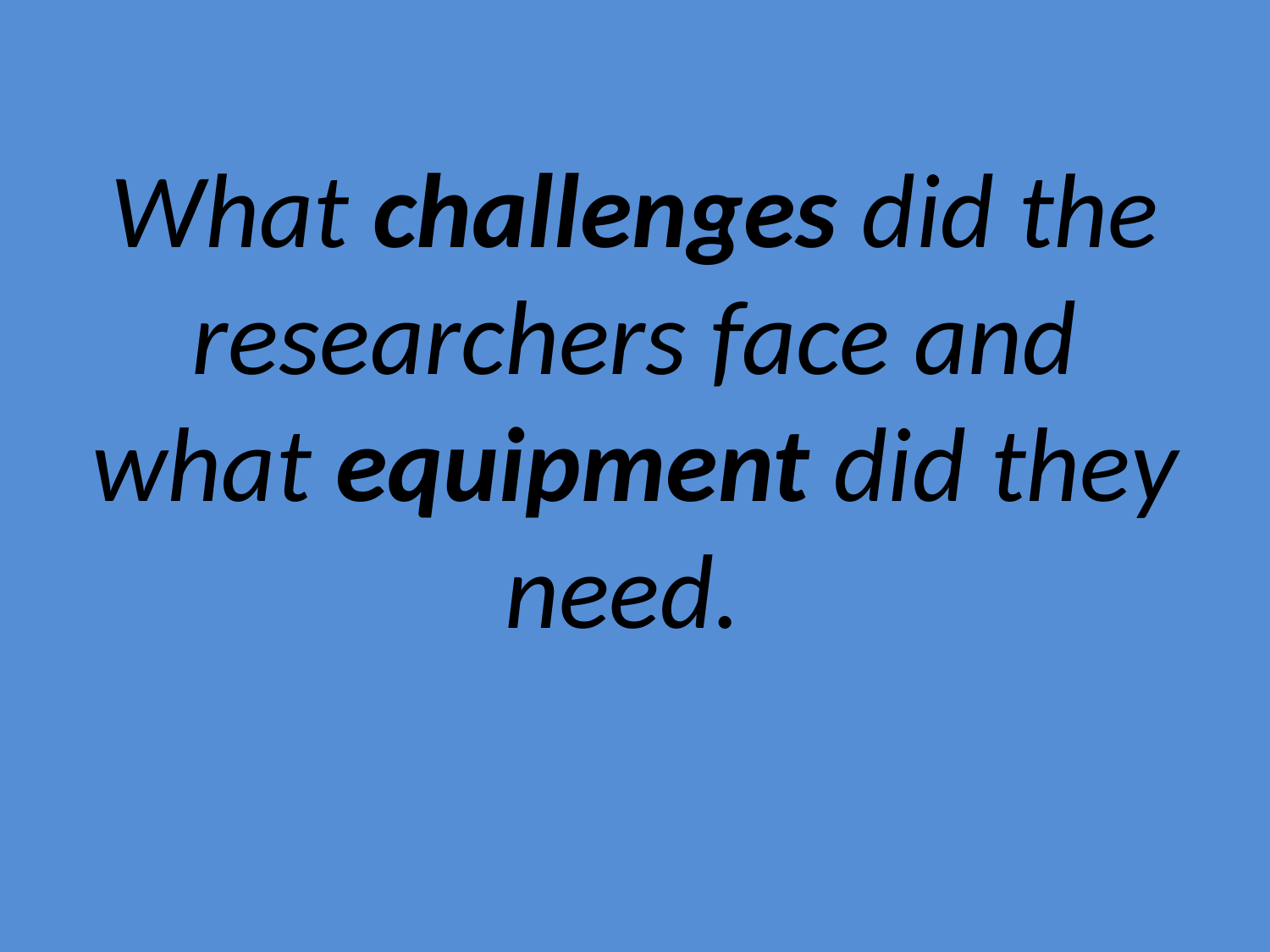

# What challenges did the researchers face and what equipment did they need.